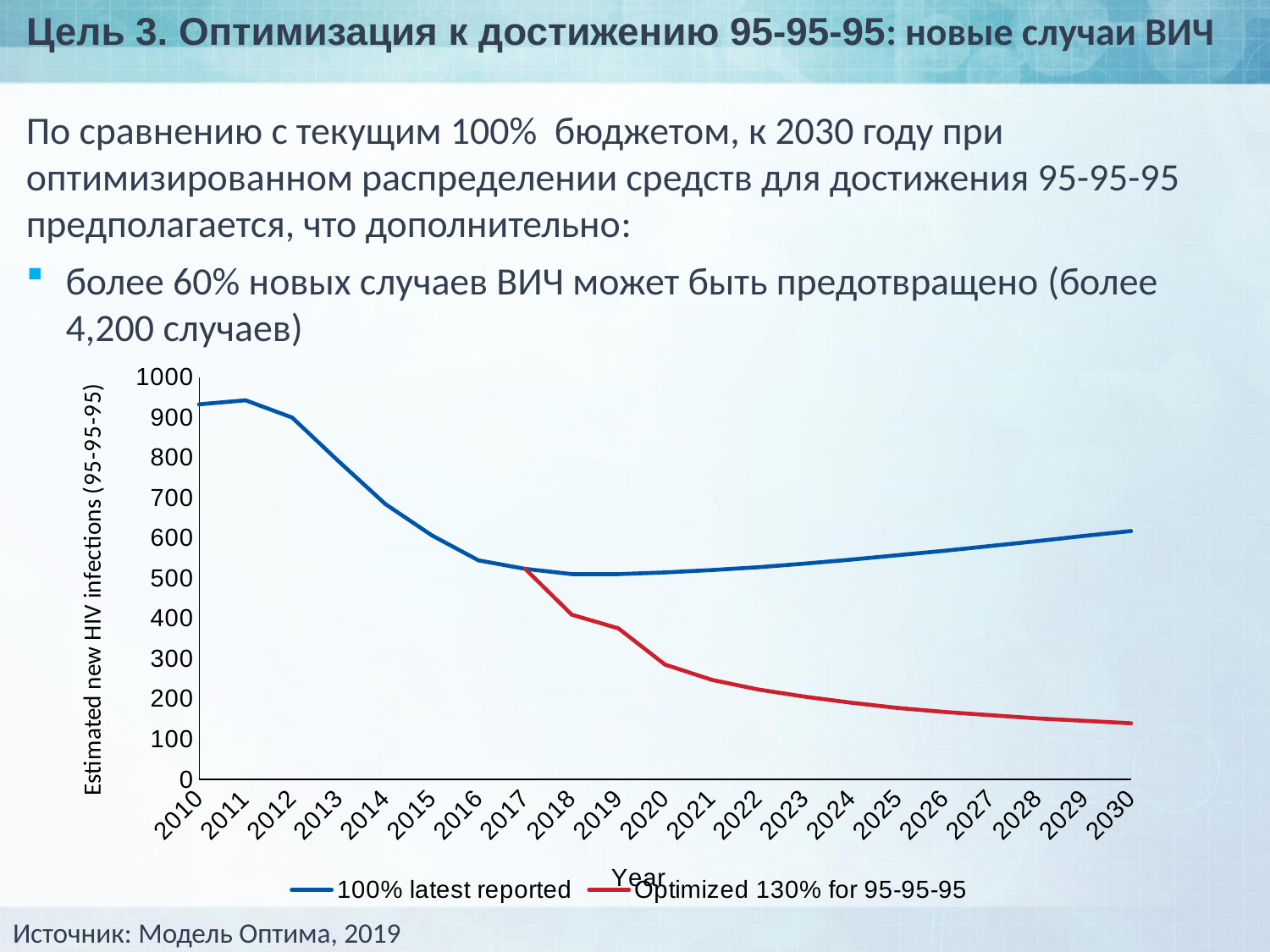

# Цель 3. Оптимизация к достижению 95-95-95: новые случаи ВИЧ
По сравнению с текущим 100%  бюджетом, к 2030 году при оптимизированном распределении средств для достижения 95-95-95 предполагается, что дополнительно:
более 60% новых случаев ВИЧ может быть предотвращено (более 4,200 случаев)

### Chart

| Category | 100% latest reported | Optimized 130% for 95-95-95 |
|---|---|---|
| 2010 | 932.0 | None |
| 2011 | 942.0 | None |
| 2012 | 899.0 | None |
| 2013 | 790.0 | None |
| 2014 | 684.0 | None |
| 2015 | 606.0 | None |
| 2016 | 544.0 | None |
| 2017 | 523.0 | 523.0 |
| 2018 | 510.0 | 409.0 |
| 2019 | 510.0 | 375.0 |
| 2020 | 514.0 | 285.0 |
| 2021 | 520.0 | 247.0 |
| 2022 | 527.0 | 223.0 |
| 2023 | 536.0 | 205.0 |
| 2024 | 546.0 | 190.0 |
| 2025 | 557.0 | 177.0 |
| 2026 | 568.0 | 167.0 |
| 2027 | 580.0 | 159.0 |
| 2028 | 592.0 | 151.0 |
| 2029 | 605.0 | 145.0 |
| 2030 | 617.0 | 139.0 |
Источник: Модель Оптима, 2019